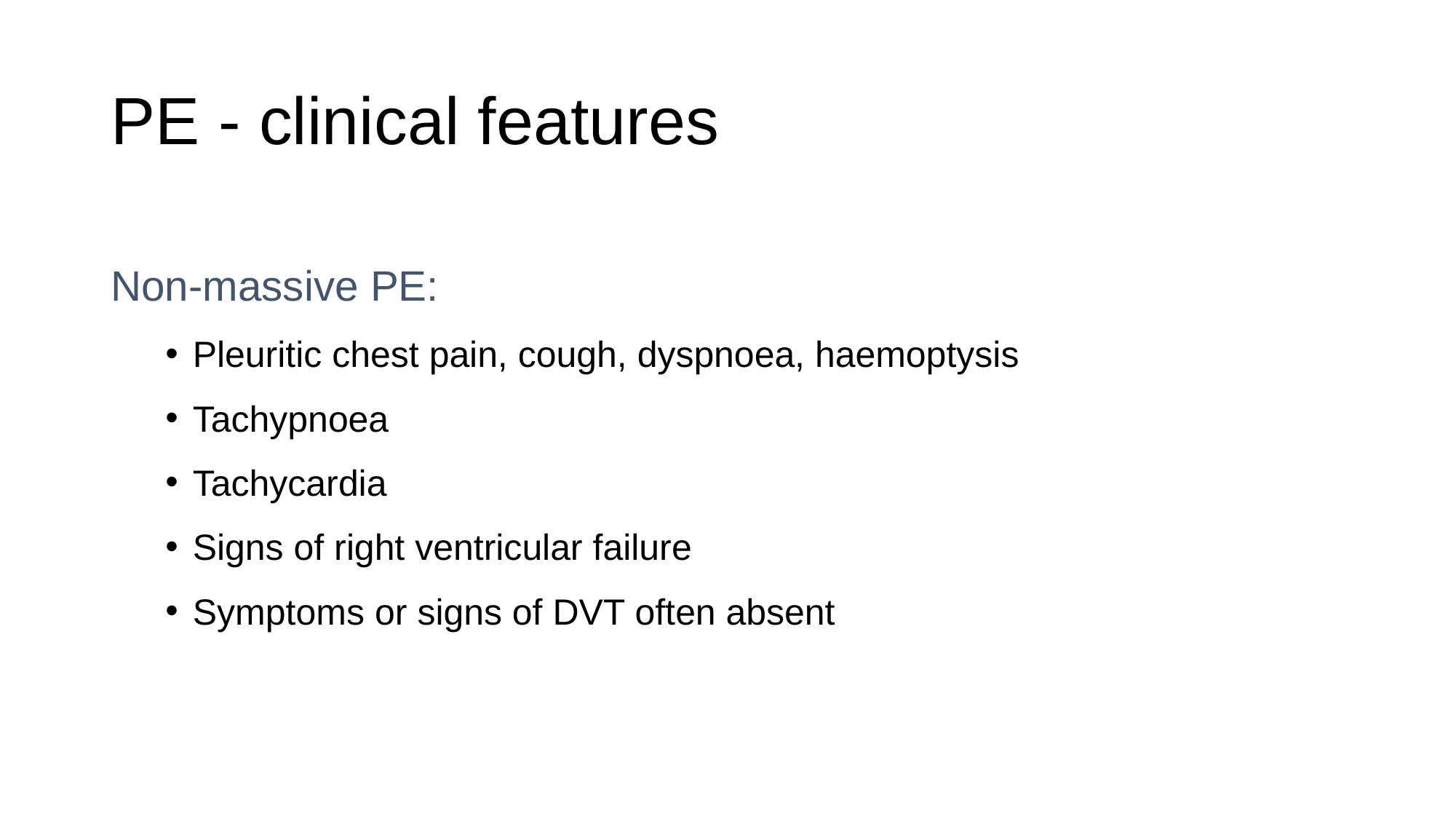

# PE - clinical features
Non-massive PE:
Pleuritic chest pain, cough, dyspnoea, haemoptysis
Tachypnoea
Tachycardia
Signs of right ventricular failure
Symptoms or signs of DVT often absent